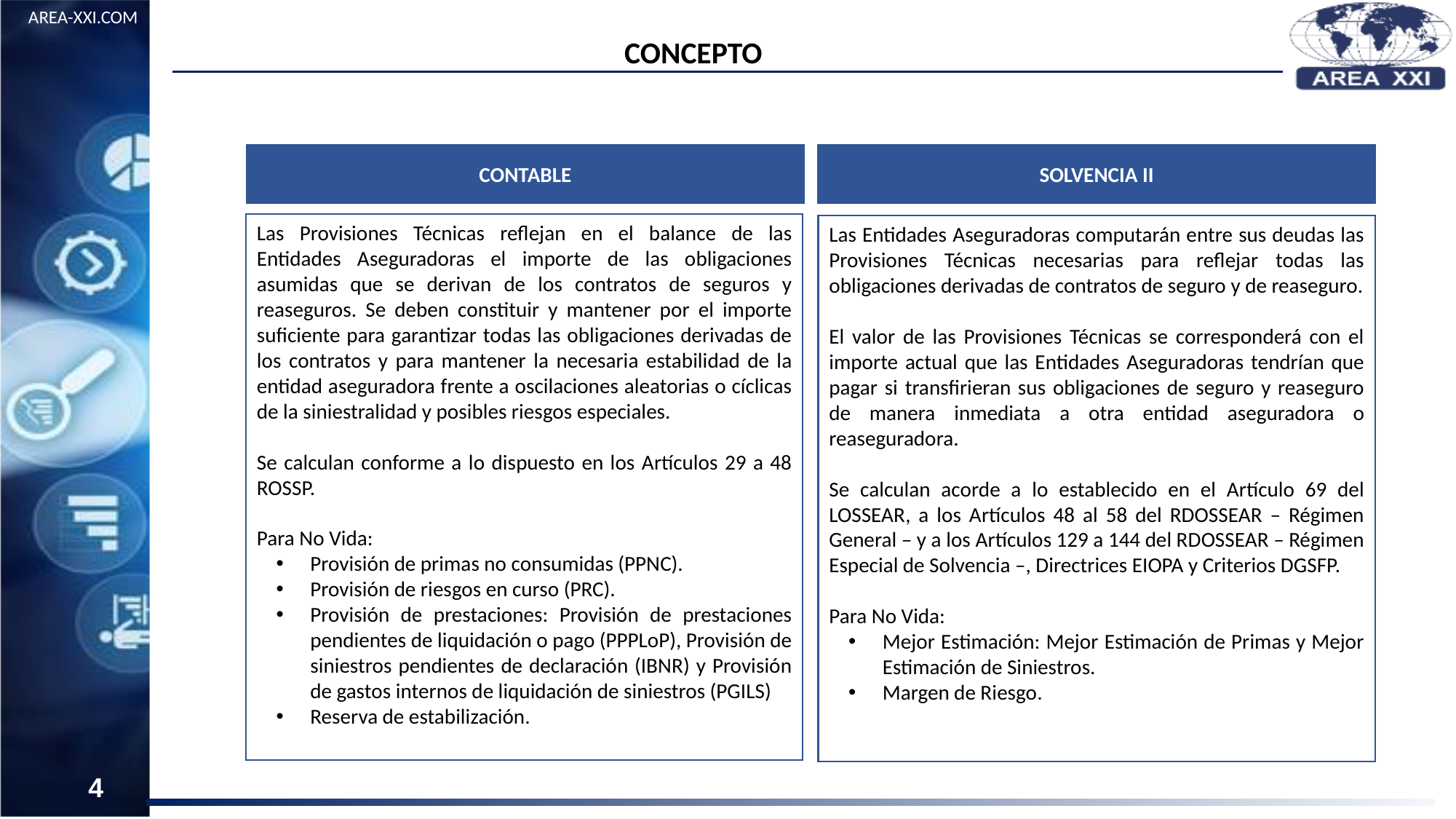

CONCEPTO

CONTABLE
SOLVENCIA II
Las Provisiones Técnicas reflejan en el balance de las Entidades Aseguradoras el importe de las obligaciones asumidas que se derivan de los contratos de seguros y reaseguros. Se deben constituir y mantener por el importe suficiente para garantizar todas las obligaciones derivadas de los contratos y para mantener la necesaria estabilidad de la entidad aseguradora frente a oscilaciones aleatorias o cíclicas de la siniestralidad y posibles riesgos especiales.

Se calculan conforme a lo dispuesto en los Artículos 29 a 48 ROSSP.

Para No Vida:
Provisión de primas no consumidas (PPNC).
Provisión de riesgos en curso (PRC).
Provisión de prestaciones: Provisión de prestaciones pendientes de liquidación o pago (PPPLoP), Provisión de siniestros pendientes de declaración (IBNR) y Provisión de gastos internos de liquidación de siniestros (PGILS)
Reserva de estabilización.
Las Entidades Aseguradoras computarán entre sus deudas las Provisiones Técnicas necesarias para reflejar todas las obligaciones derivadas de contratos de seguro y de reaseguro.

El valor de las Provisiones Técnicas se corresponderá con el importe actual que las Entidades Aseguradoras tendrían que pagar si transfirieran sus obligaciones de seguro y reaseguro de manera inmediata a otra entidad aseguradora o reaseguradora.

Se calculan acorde a lo establecido en el Artículo 69 del LOSSEAR, a los Artículos 48 al 58 del RDOSSEAR – Régimen General – y a los Artículos 129 a 144 del RDOSSEAR – Régimen Especial de Solvencia –, Directrices EIOPA y Criterios DGSFP.

Para No Vida:
Mejor Estimación: Mejor Estimación de Primas y Mejor Estimación de Siniestros.
Margen de Riesgo.

4